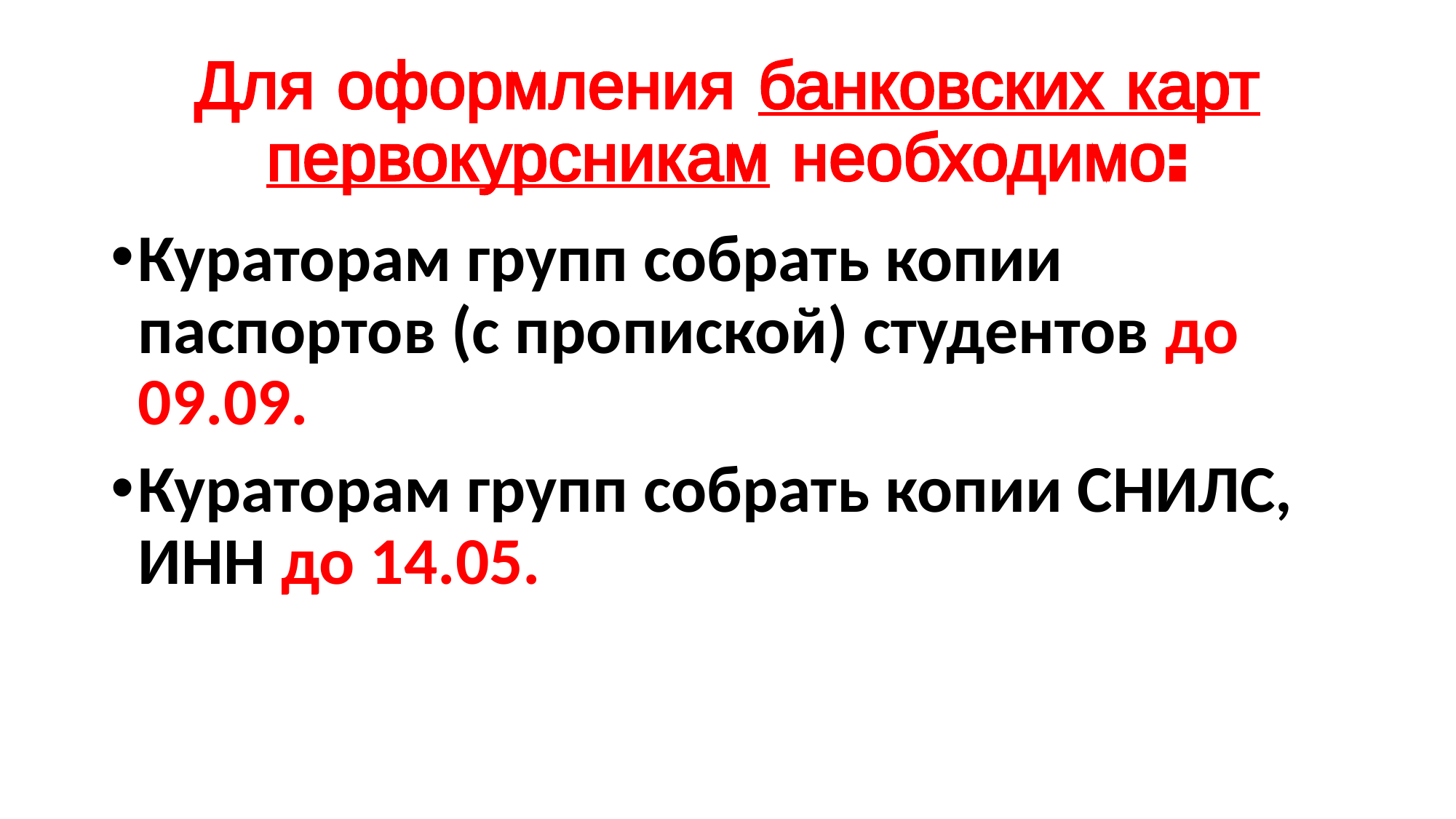

# Для оформления банковских карт первокурсникам необходимо:
Кураторам групп собрать копии паспортов (с пропиской) студентов до 09.09.
Кураторам групп собрать копии СНИЛС, ИНН до 14.05.